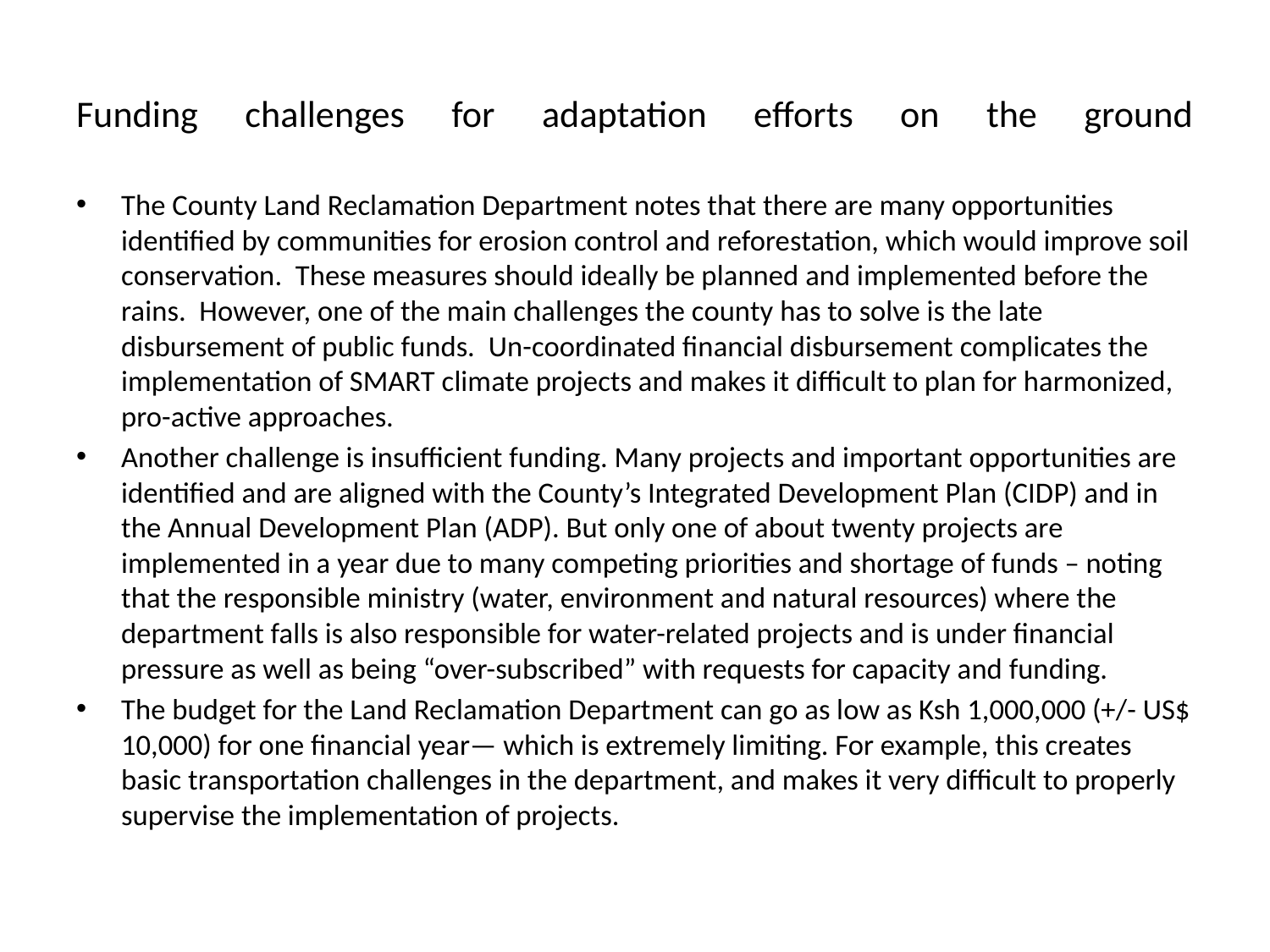

# Funding challenges for adaptation efforts on the ground
The County Land Reclamation Department notes that there are many opportunities identified by communities for erosion control and reforestation, which would improve soil conservation.  These measures should ideally be planned and implemented before the rains.  However, one of the main challenges the county has to solve is the late disbursement of public funds.  Un-coordinated financial disbursement complicates the implementation of SMART climate projects and makes it difficult to plan for harmonized, pro-active approaches.
Another challenge is insufficient funding. Many projects and important opportunities are identified and are aligned with the County’s Integrated Development Plan (CIDP) and in the Annual Development Plan (ADP). But only one of about twenty projects are implemented in a year due to many competing priorities and shortage of funds – noting that the responsible ministry (water, environment and natural resources) where the department falls is also responsible for water-related projects and is under financial pressure as well as being “over-subscribed” with requests for capacity and funding.
The budget for the Land Reclamation Department can go as low as Ksh 1,000,000 (+/- US$ 10,000) for one financial year— which is extremely limiting. For example, this creates basic transportation challenges in the department, and makes it very difficult to properly supervise the implementation of projects.